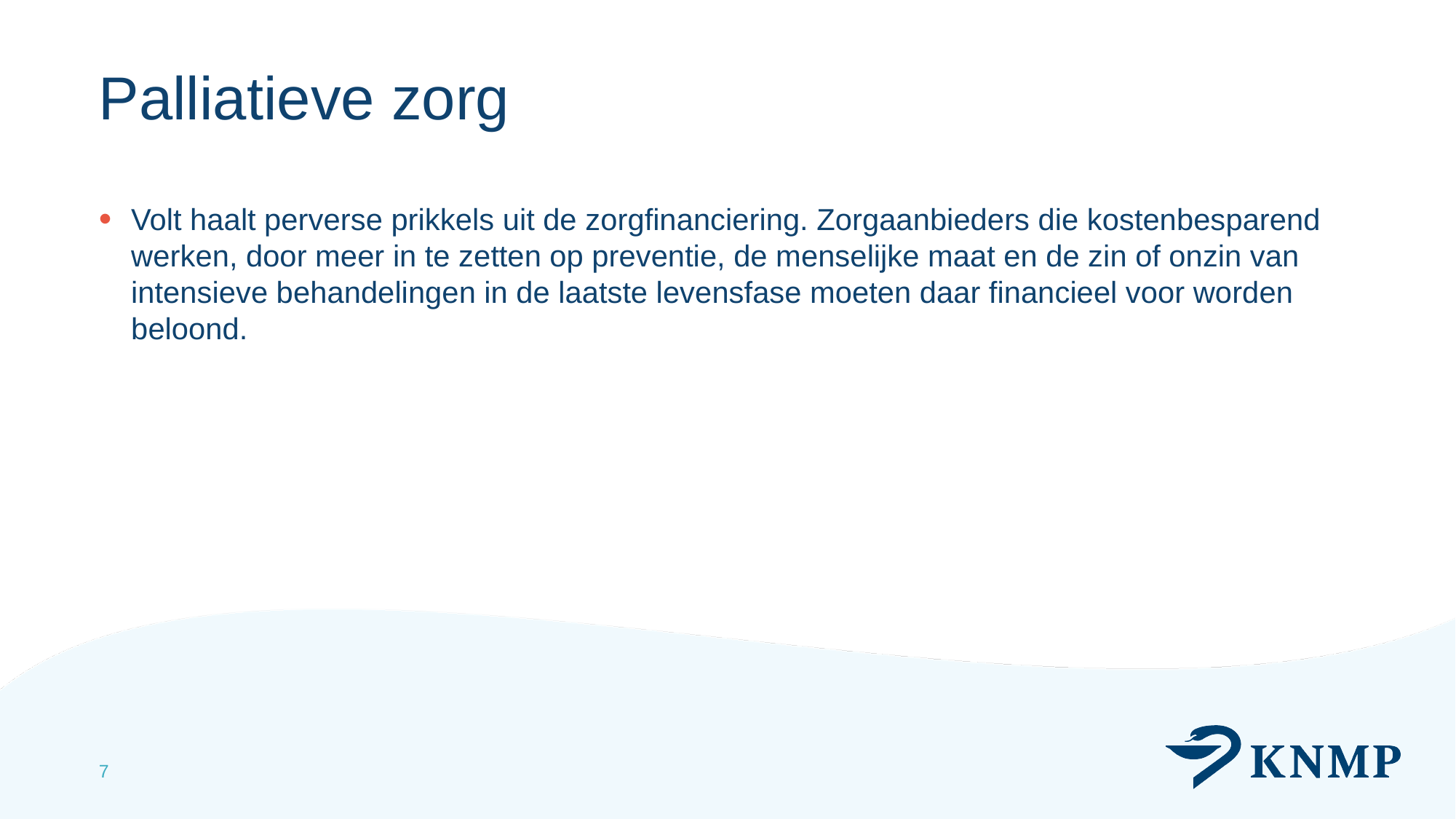

# Palliatieve zorg
Volt haalt perverse prikkels uit de zorgfinanciering. Zorgaanbieders die kostenbesparend werken, door meer in te zetten op preventie, de menselijke maat en de zin of onzin van intensieve behandelingen in de laatste levensfase moeten daar financieel voor worden beloond.
7